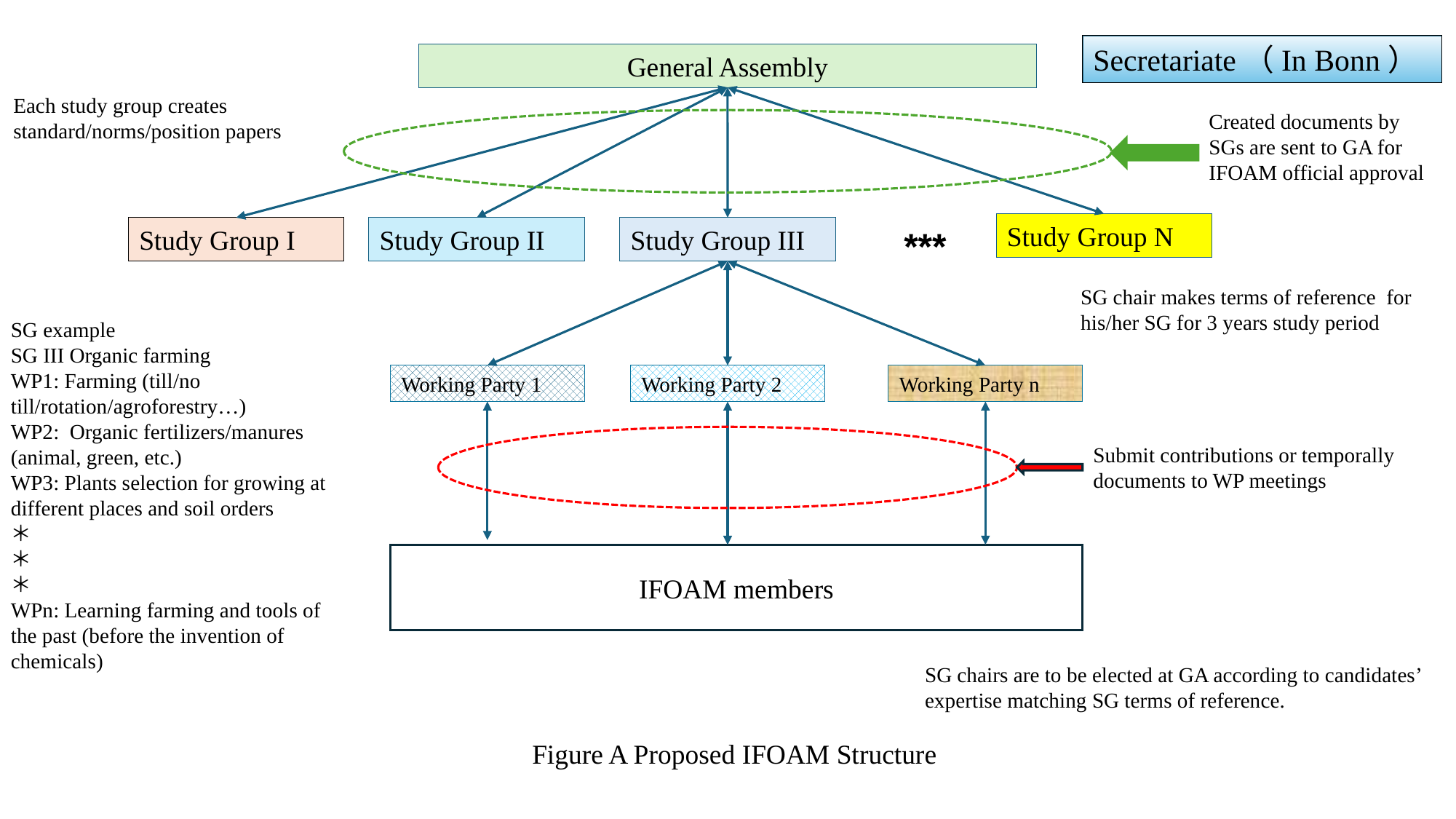

Secretariate（In Bonn）
General Assembly
Each study group creates standard/norms/position papers
Created documents by SGs are sent to GA for IFOAM official approval

Study Group N
Study Group I
Study Group II
Study Group III
***
SG chair makes terms of reference  for his/her SG for 3 years study period
SG example
SG III Organic farming
WP1: Farming (till/no till/rotation/agroforestry…)
WP2:  Organic fertilizers/manures (animal, green, etc.)
WP3: Plants selection for growing at different places and soil orders
＊
＊
＊
WPn: Learning farming and tools of the past (before the invention of chemicals)

Working Party n
Working Party 1
Working Party 2

Submit contributions or temporally
documents to WP meetings

IFOAM members
SG chairs are to be elected at GA according to candidates’ expertise matching SG terms of reference.
Figure A Proposed IFOAM Structure